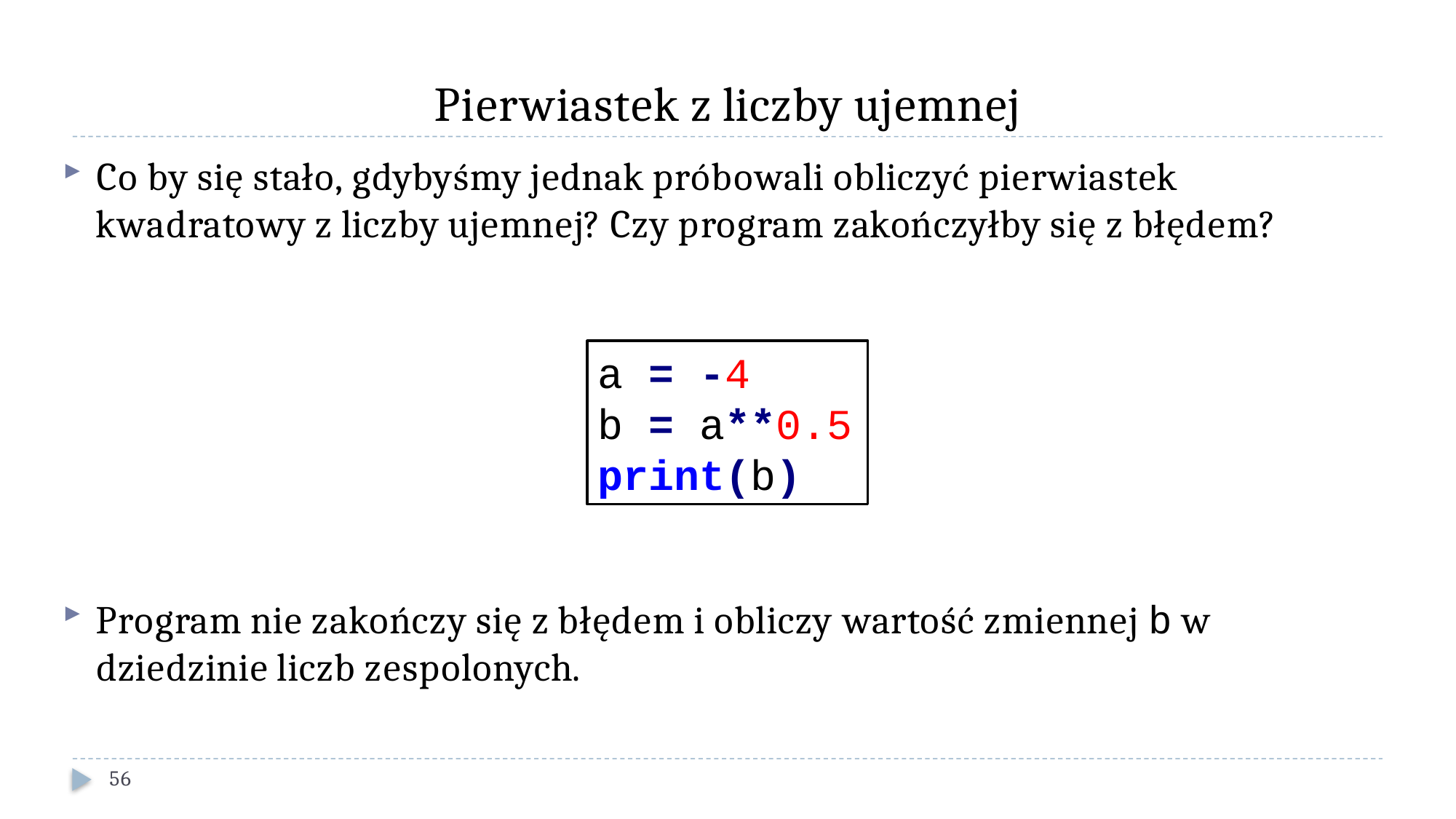

# Pierwiastek z liczby ujemnej
Co by się stało, gdybyśmy jednak próbowali obliczyć pierwiastek kwadratowy z liczby ujemnej? Czy program zakończyłby się z błędem?

Program nie zakończy się z błędem i obliczy wartość zmiennej b w dziedzinie liczb zespolonych.

a = -4
b = a**0.5
print(b)
56